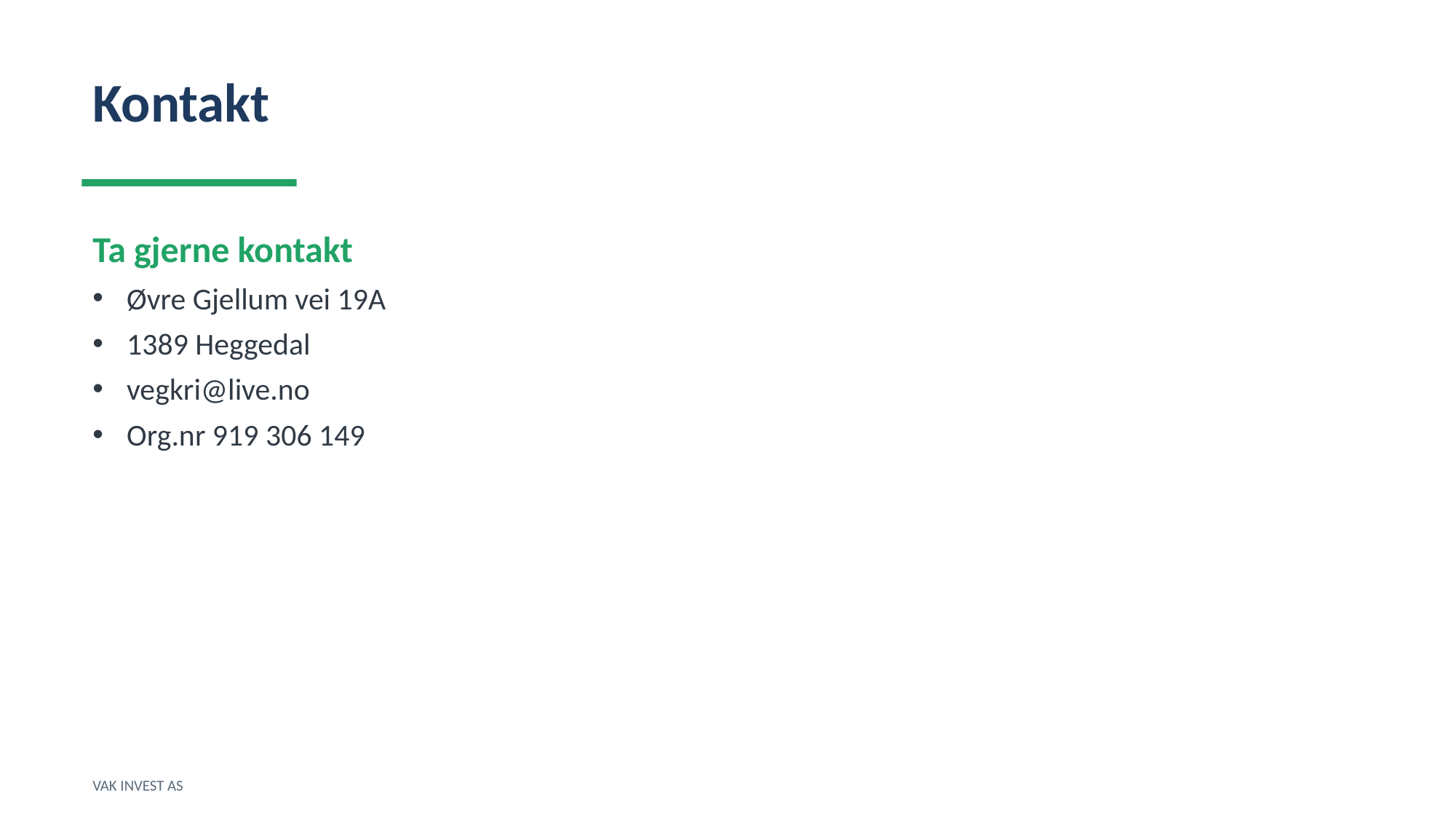

Kontakt

Ta gjerne kontakt
Øvre Gjellum vei 19A
1389 Heggedal
vegkri@live.no
Org.nr 919 306 149
VAK INVEST AS